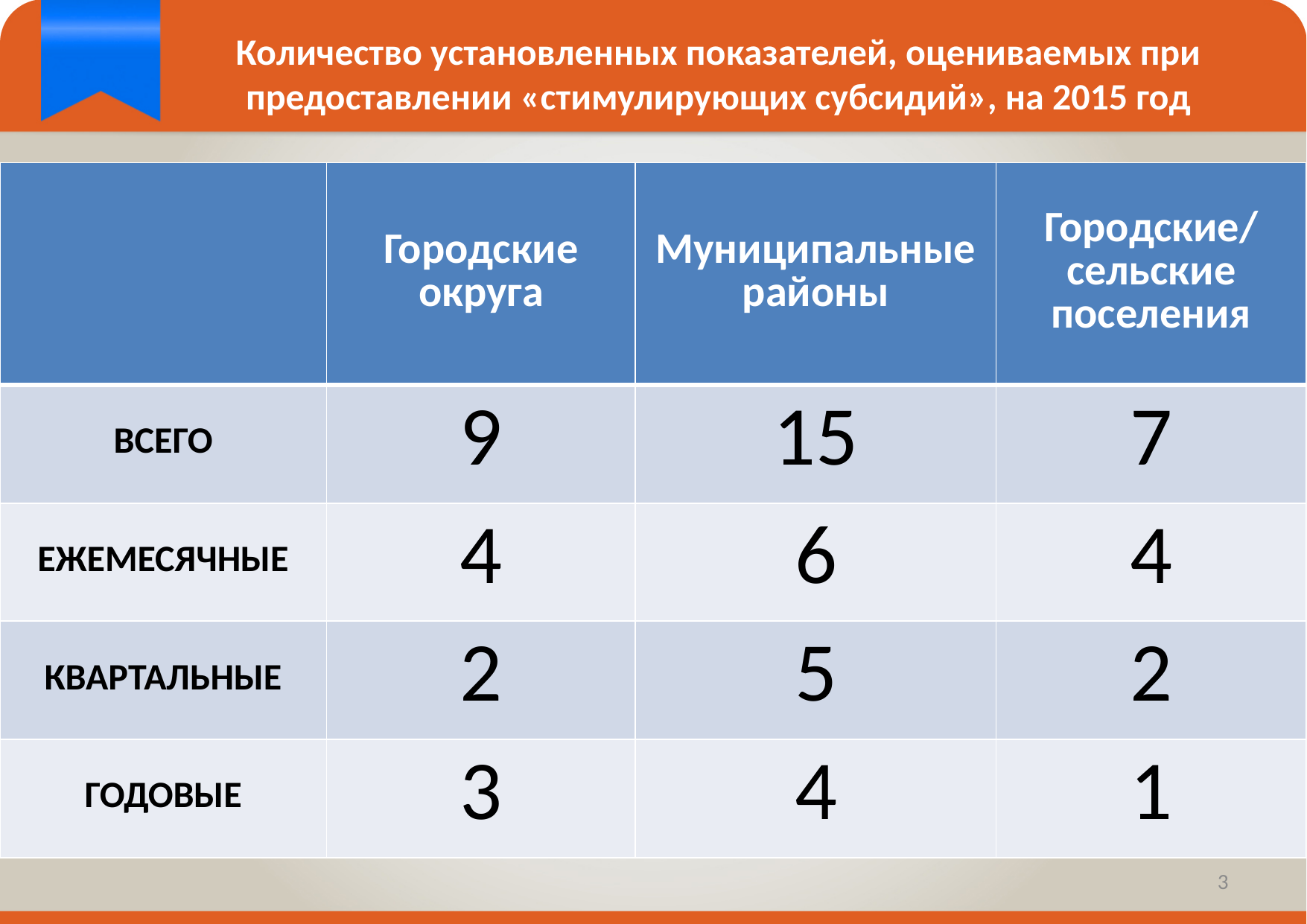

# Количество установленных показателей, оцениваемых при предоставлении «стимулирующих субсидий», на 2015 год
|  | Городские округа | Муниципальные районы | Городские/ сельские поселения |
| --- | --- | --- | --- |
| ВСЕГО | 9 | 15 | 7 |
| ЕЖЕМЕСЯЧНЫЕ | 4 | 6 | 4 |
| КВАРТАЛЬНЫЕ | 2 | 5 | 2 |
| ГОДОВЫЕ | 3 | 4 | 1 |
3